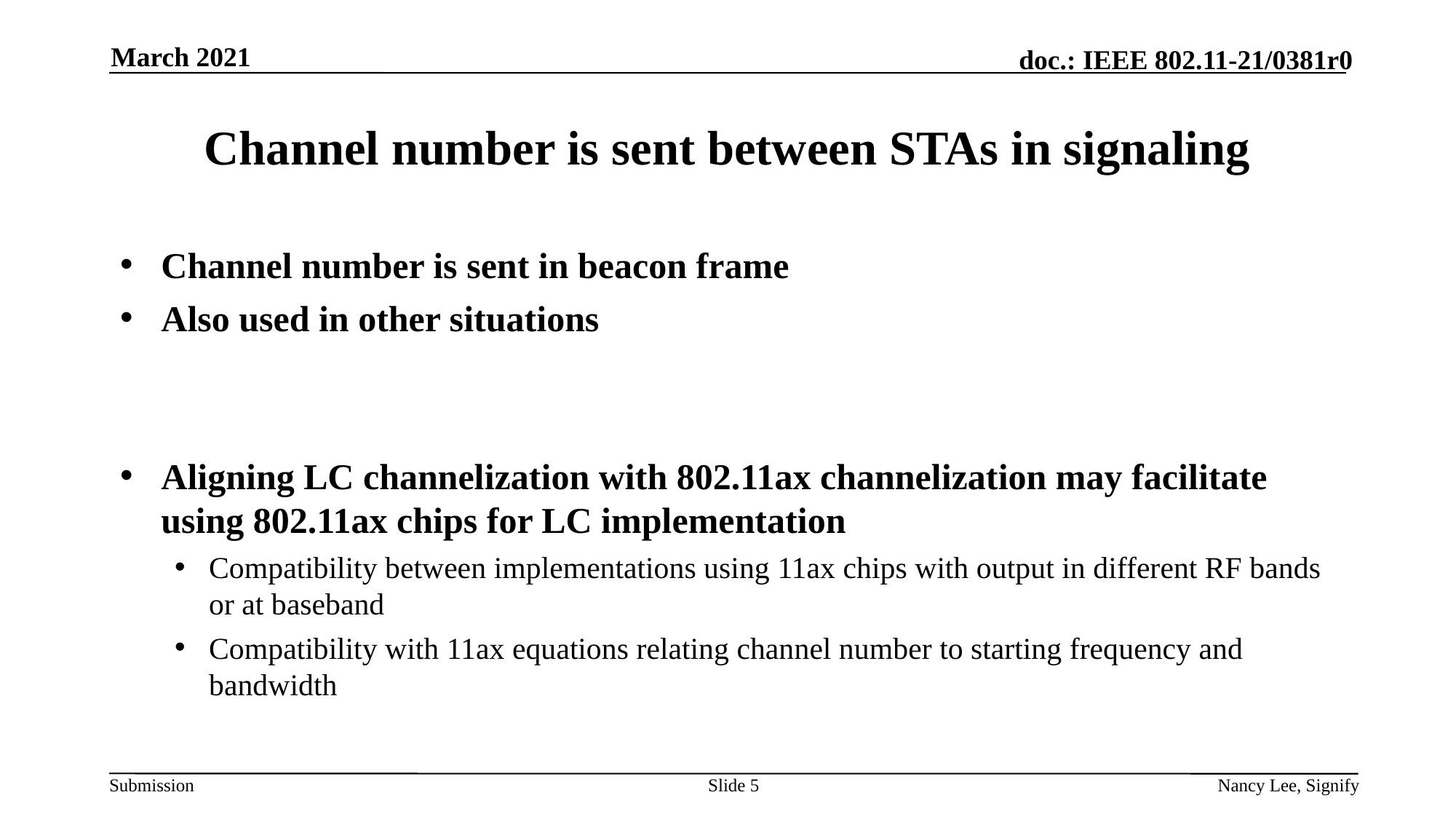

March 2021
# Channel number is sent between STAs in signaling
Channel number is sent in beacon frame
Also used in other situations

Aligning LC channelization with 802.11ax channelization may facilitate using 802.11ax chips for LC implementation
Compatibility between implementations using 11ax chips with output in different RF bands or at baseband
Compatibility with 11ax equations relating channel number to starting frequency and bandwidth
Slide 5
Nancy Lee, Signify